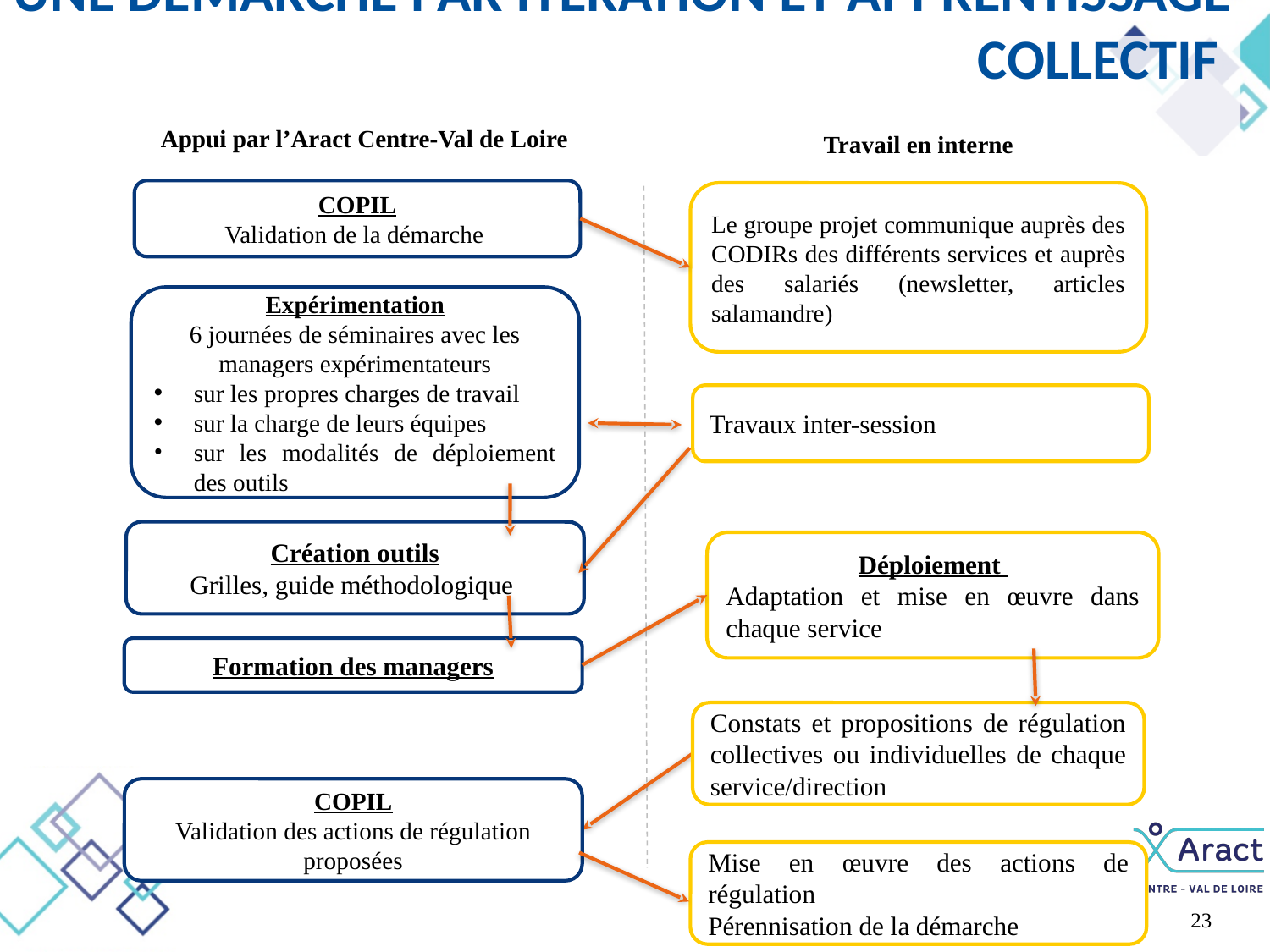

# Une démarche par itération et apprentissage collectif
Appui par l’Aract Centre-Val de Loire
Travail en interne
COPIL
Validation de la démarche
Le groupe projet communique auprès des CODIRs des différents services et auprès des salariés (newsletter, articles salamandre)
Expérimentation
6 journées de séminaires avec les managers expérimentateurs
sur les propres charges de travail
sur la charge de leurs équipes
sur les modalités de déploiement des outils
Travaux inter-session
Création outils
Grilles, guide méthodologique
Déploiement
Adaptation et mise en œuvre dans chaque service
Formation des managers
Constats et propositions de régulation collectives ou individuelles de chaque service/direction
COPIL
Validation des actions de régulation proposées
Mise en œuvre des actions de régulation
Pérennisation de la démarche
23